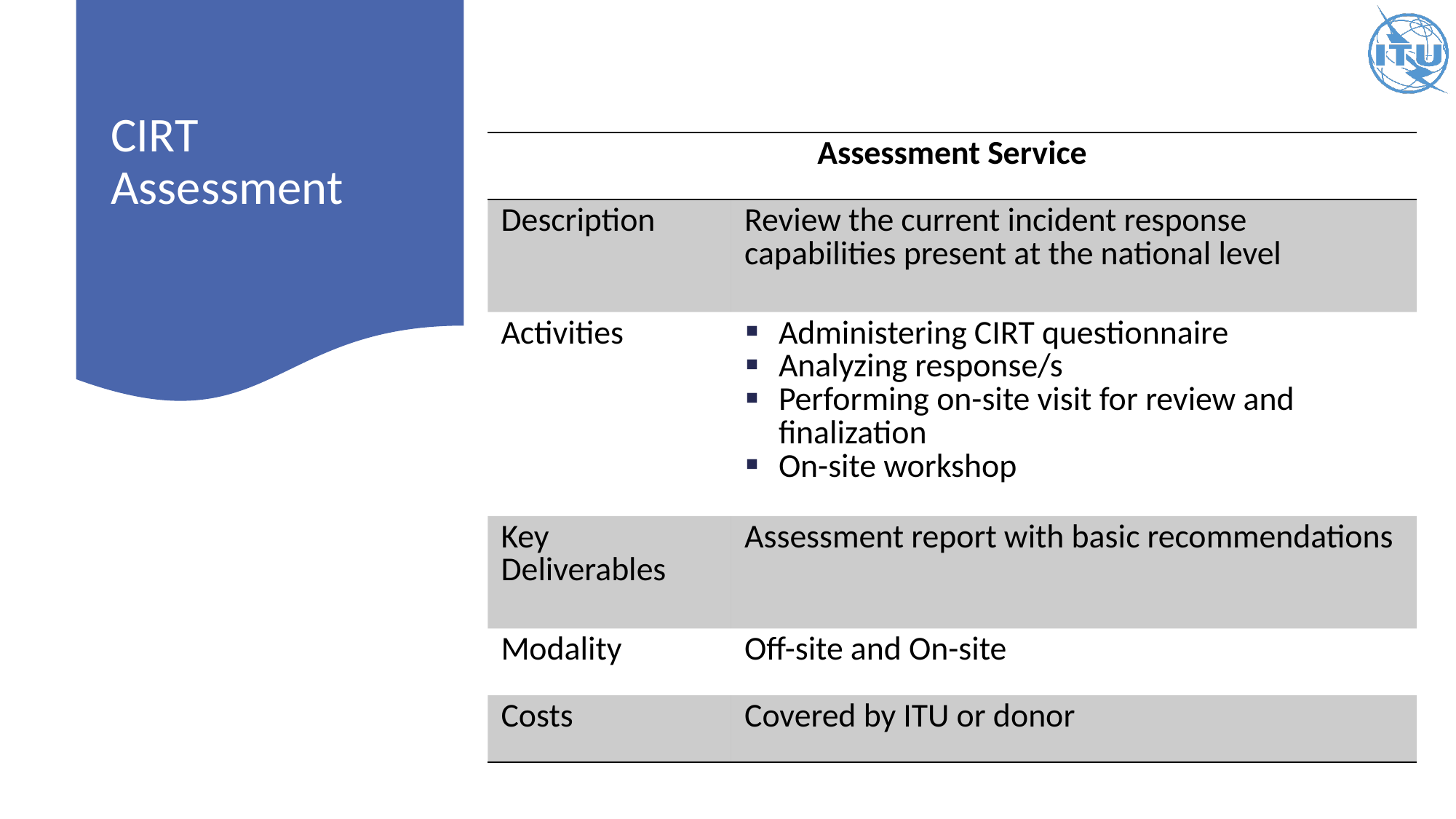

# CIRT Assessment
| Assessment Service |  |
| --- | --- |
| Description | Review the current incident response capabilities present at the national level |
| Activities | Administering CIRT questionnaire Analyzing response/s Performing on-site visit for review and finalization On-site workshop |
| Key Deliverables | Assessment report with basic recommendations |
| Modality | Off-site and On-site |
| Costs | Covered by ITU or donor |